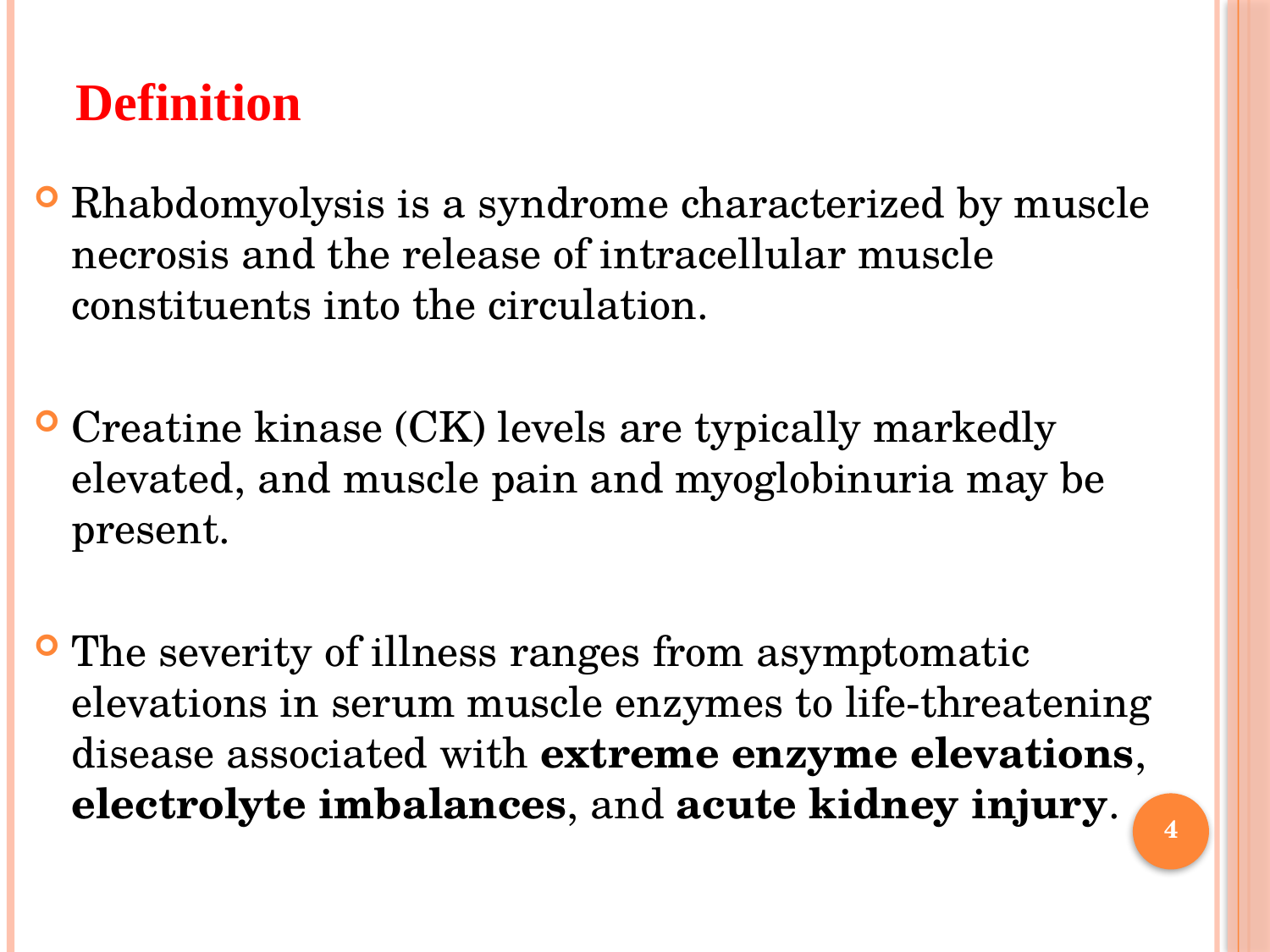

# Definition
Rhabdomyolysis is a syndrome characterized by muscle necrosis and the release of intracellular muscle constituents into the circulation.

Creatine kinase (CK) levels are typically markedly
elevated, and muscle pain and myoglobinuria may be present.

The severity of illness ranges from asymptomatic elevations in serum muscle enzymes to life-threatening disease associated with extreme enzyme elevations, electrolyte imbalances, and acute kidney injury.
4